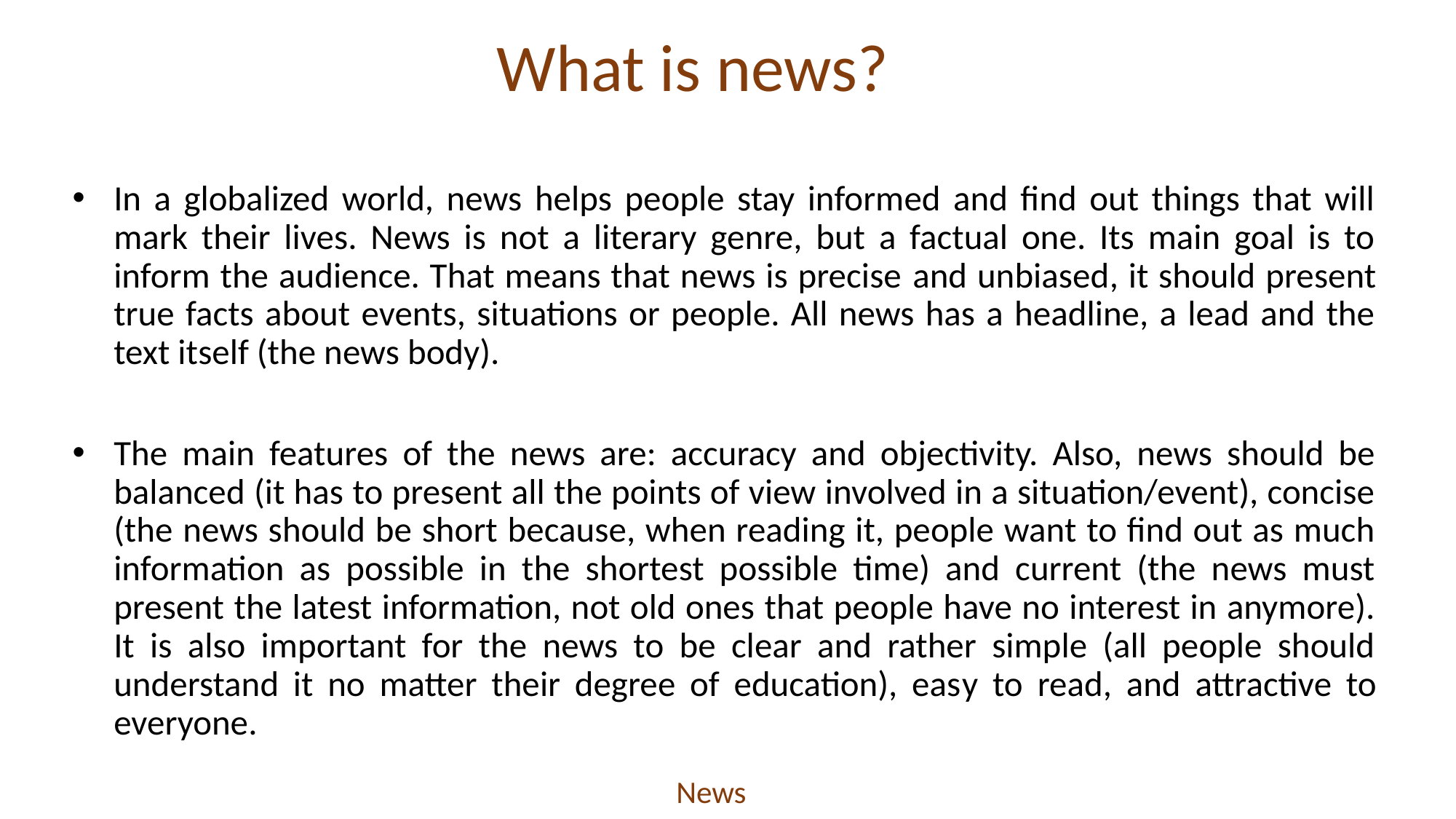

What is news?
In a globalized world, news helps people stay informed and find out things that will mark their lives. News is not a literary genre, but a factual one. Its main goal is to inform the audience. That means that news is precise and unbiased, it should present true facts about events, situations or people. All news has a headline, a lead and the text itself (the news body).

The main features of the news are: accuracy and objectivity. Also, news should be balanced (it has to present all the points of view involved in a situation/event), concise (the news should be short because, when reading it, people want to find out as much information as possible in the shortest possible time) and current (the news must present the latest information, not old ones that people have no interest in anymore). It is also important for the news to be clear and rather simple (all people should understand it no matter their degree of education), easy to read, and attractive to everyone.

News